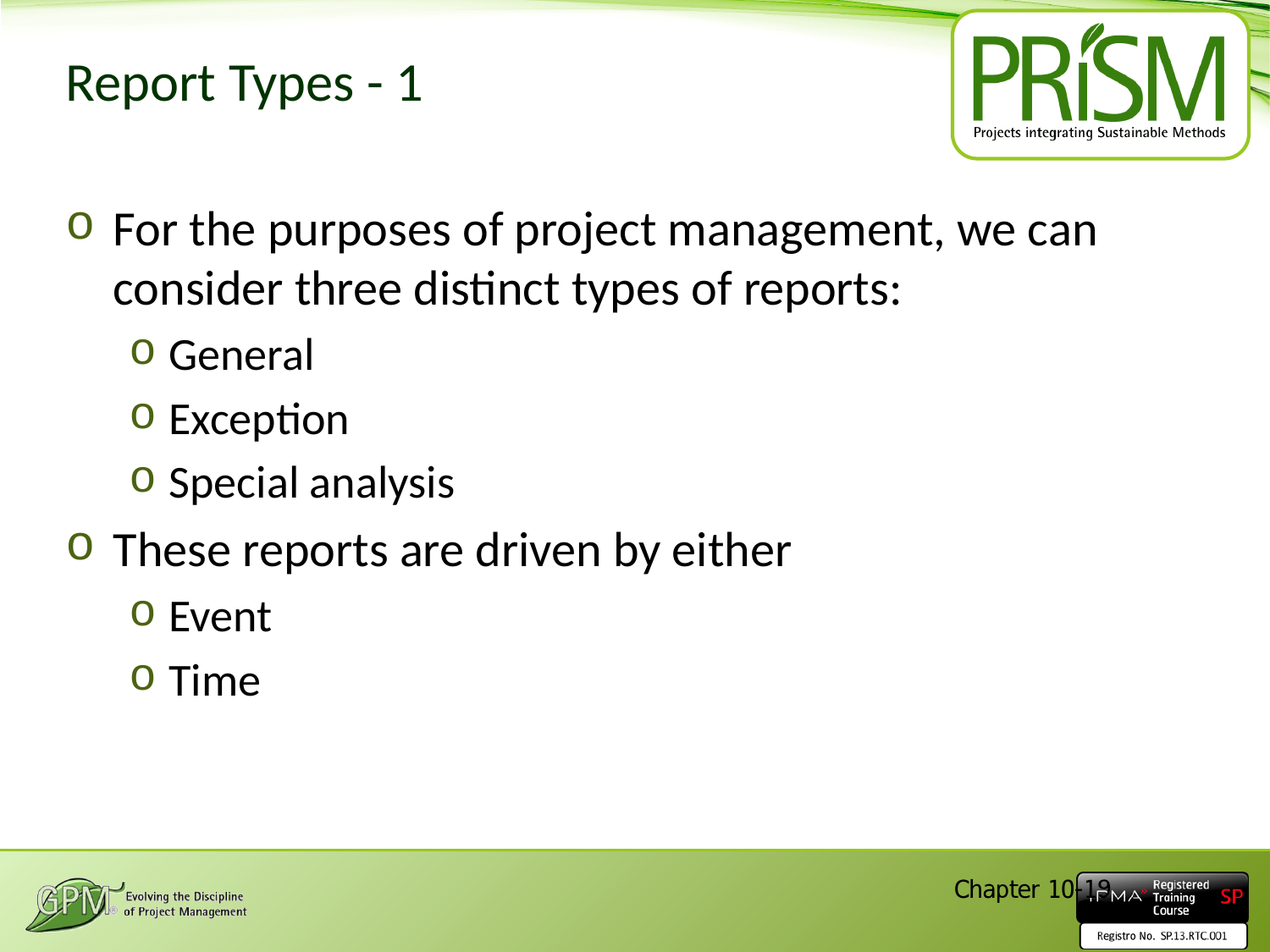

# Report Types - 1
For the purposes of project management, we can consider three distinct types of reports:
General
Exception
Special analysis
These reports are driven by either
Event
Time

Chapter 10-19